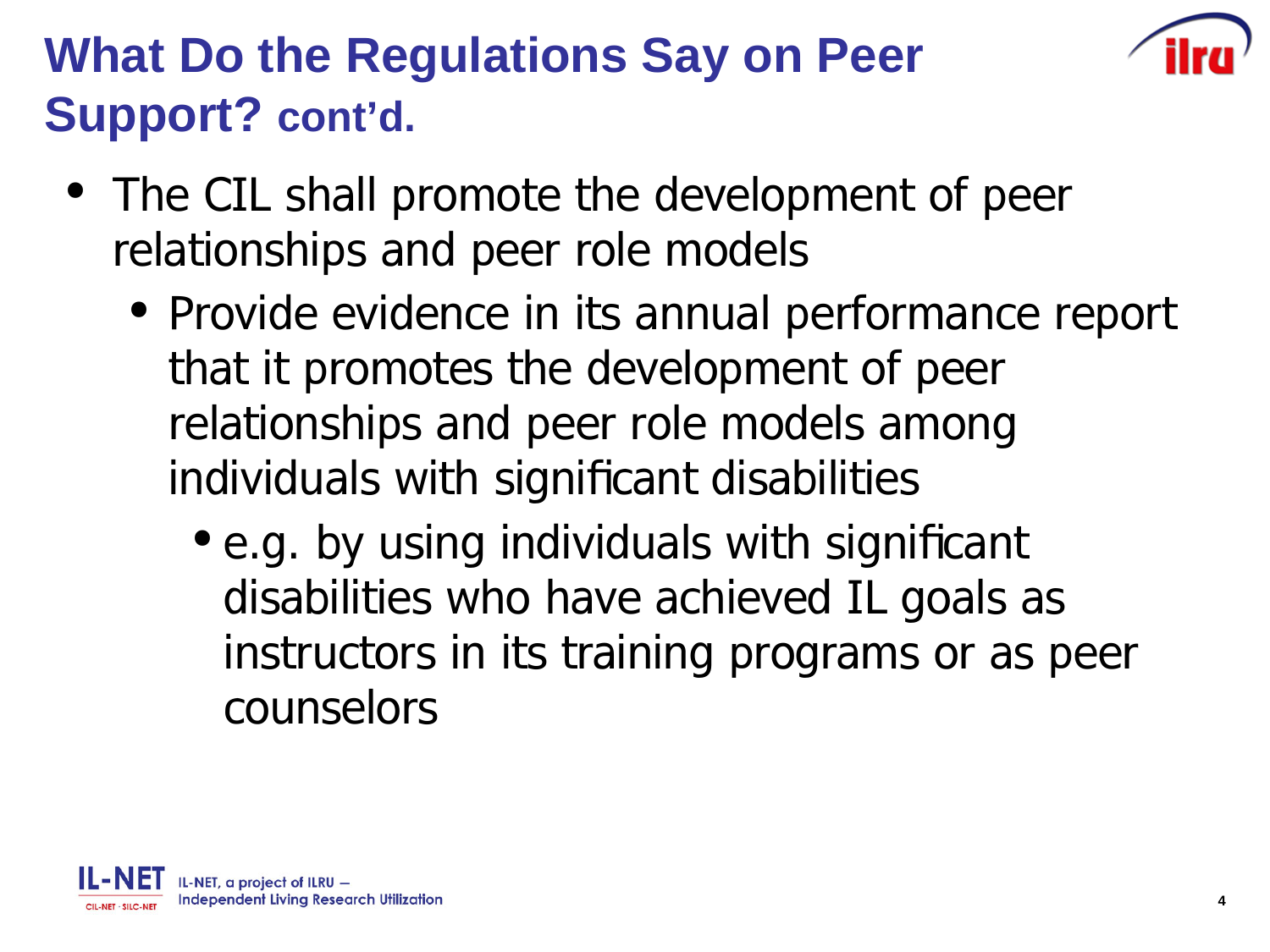

# What Do the Regulations Say on Peer Support? cont’d.
The CIL shall promote the development of peer relationships and peer role models
Provide evidence in its annual performance report that it promotes the development of peer relationships and peer role models among individuals with significant disabilities
e.g. by using individuals with significant disabilities who have achieved IL goals as instructors in its training programs or as peer counselors